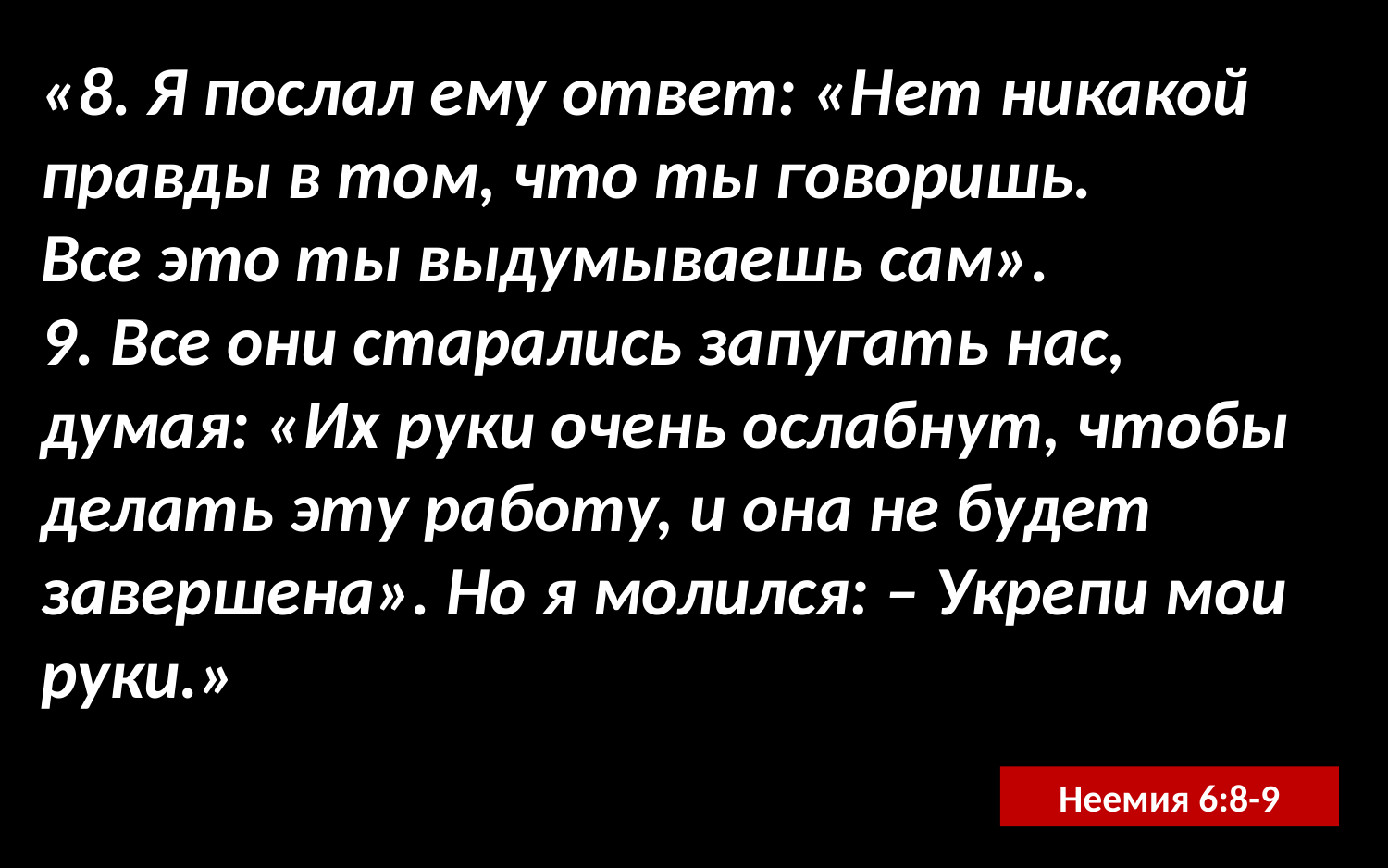

«8. Я послал ему ответ: «Нет никакой правды в том, что ты говоришь.
Все это ты выдумываешь сам».
9. Все они старались запугать нас, думая: «Их руки очень ослабнут, чтобы делать эту работу, и она не будет завершена». Но я молился: – Укрепи мои руки.»
Неемия 6:8-9